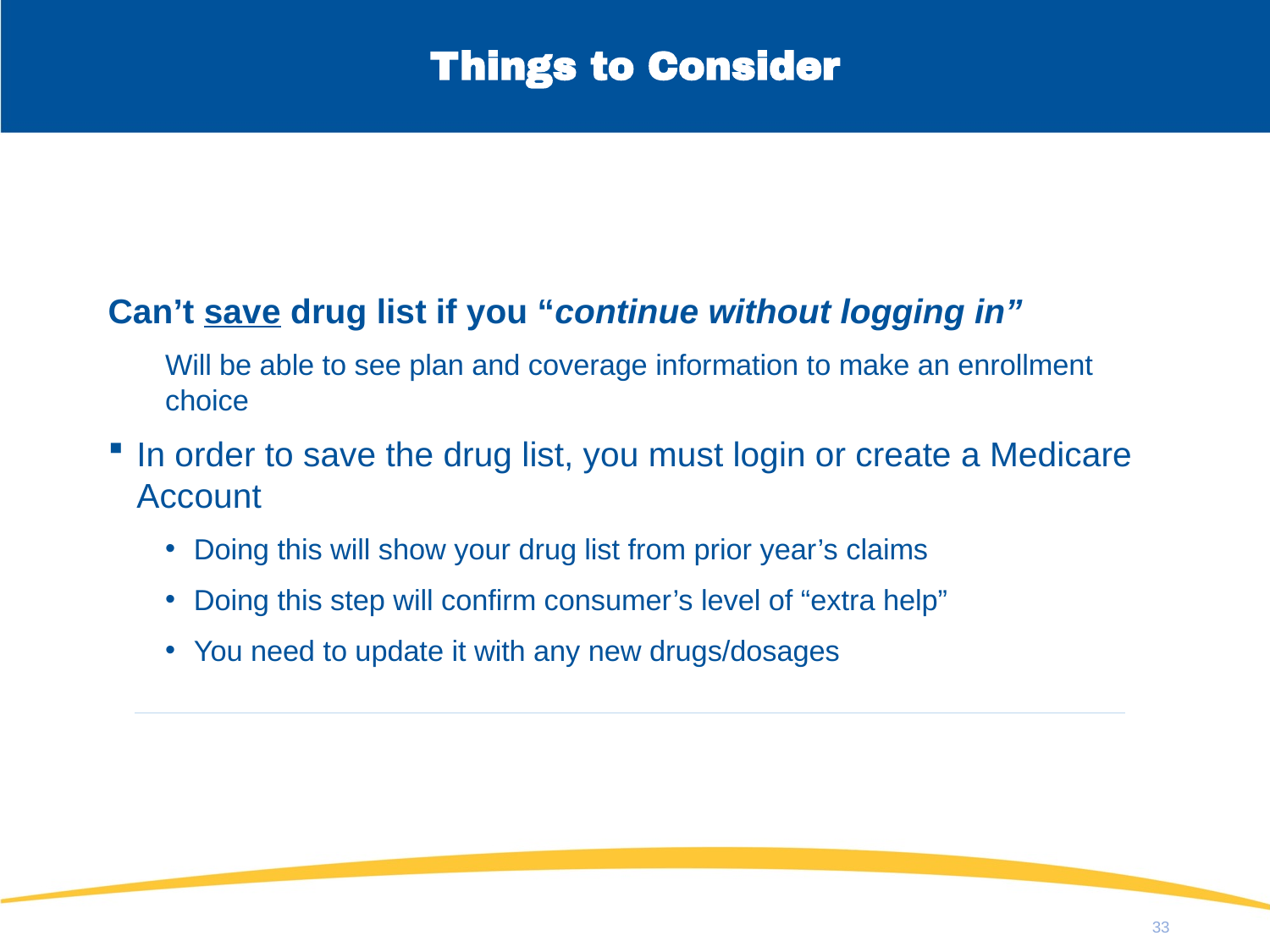

# Things to Consider
Can’t save drug list if you “continue without logging in”
Will be able to see plan and coverage information to make an enrollment choice
In order to save the drug list, you must login or create a Medicare Account
Doing this will show your drug list from prior year’s claims
Doing this step will confirm consumer’s level of “extra help”
You need to update it with any new drugs/dosages

33